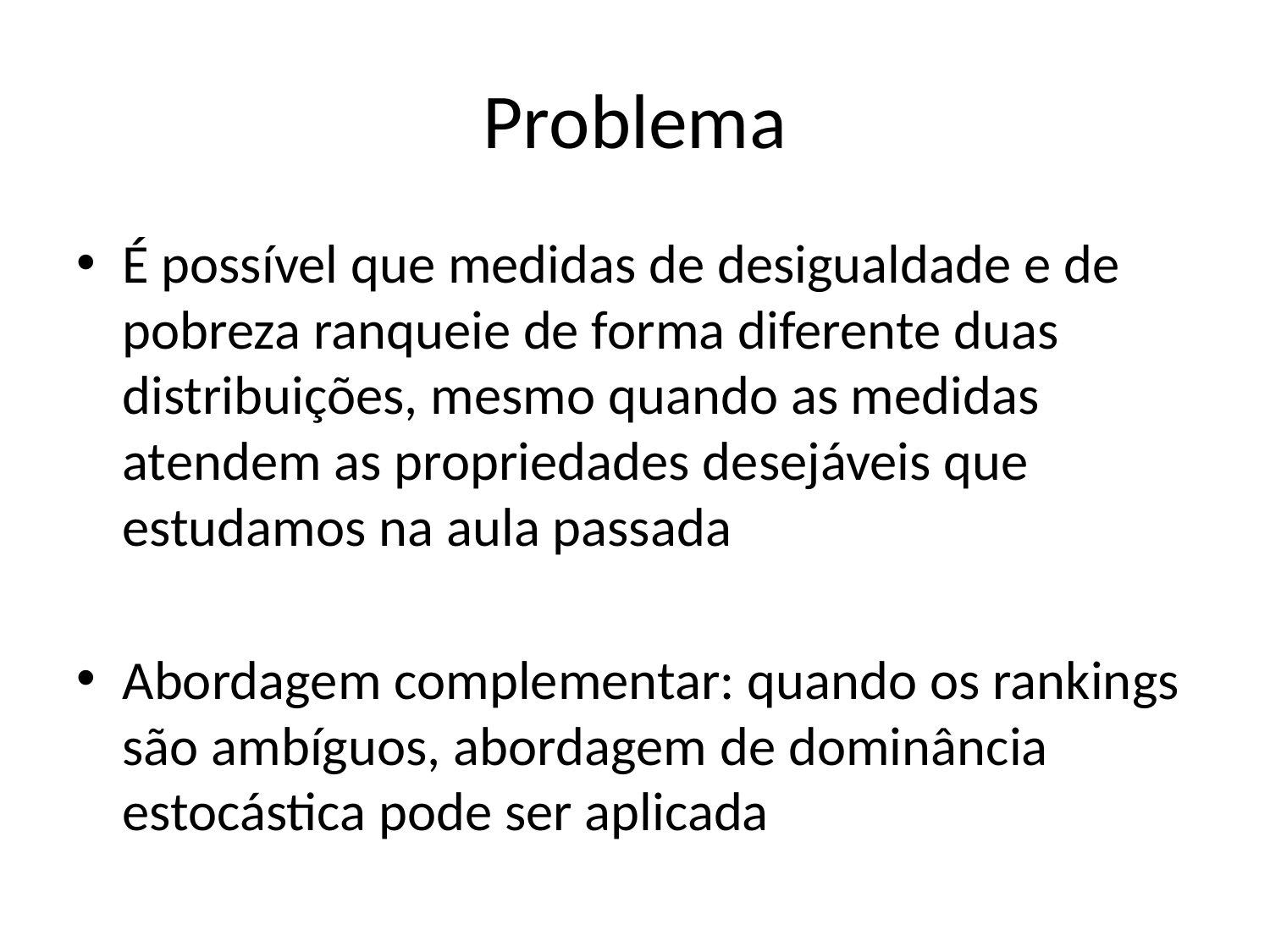

# Problema
É possível que medidas de desigualdade e de pobreza ranqueie de forma diferente duas distribuições, mesmo quando as medidas atendem as propriedades desejáveis que estudamos na aula passada

Abordagem complementar: quando os rankings são ambíguos, abordagem de dominância estocástica pode ser aplicada